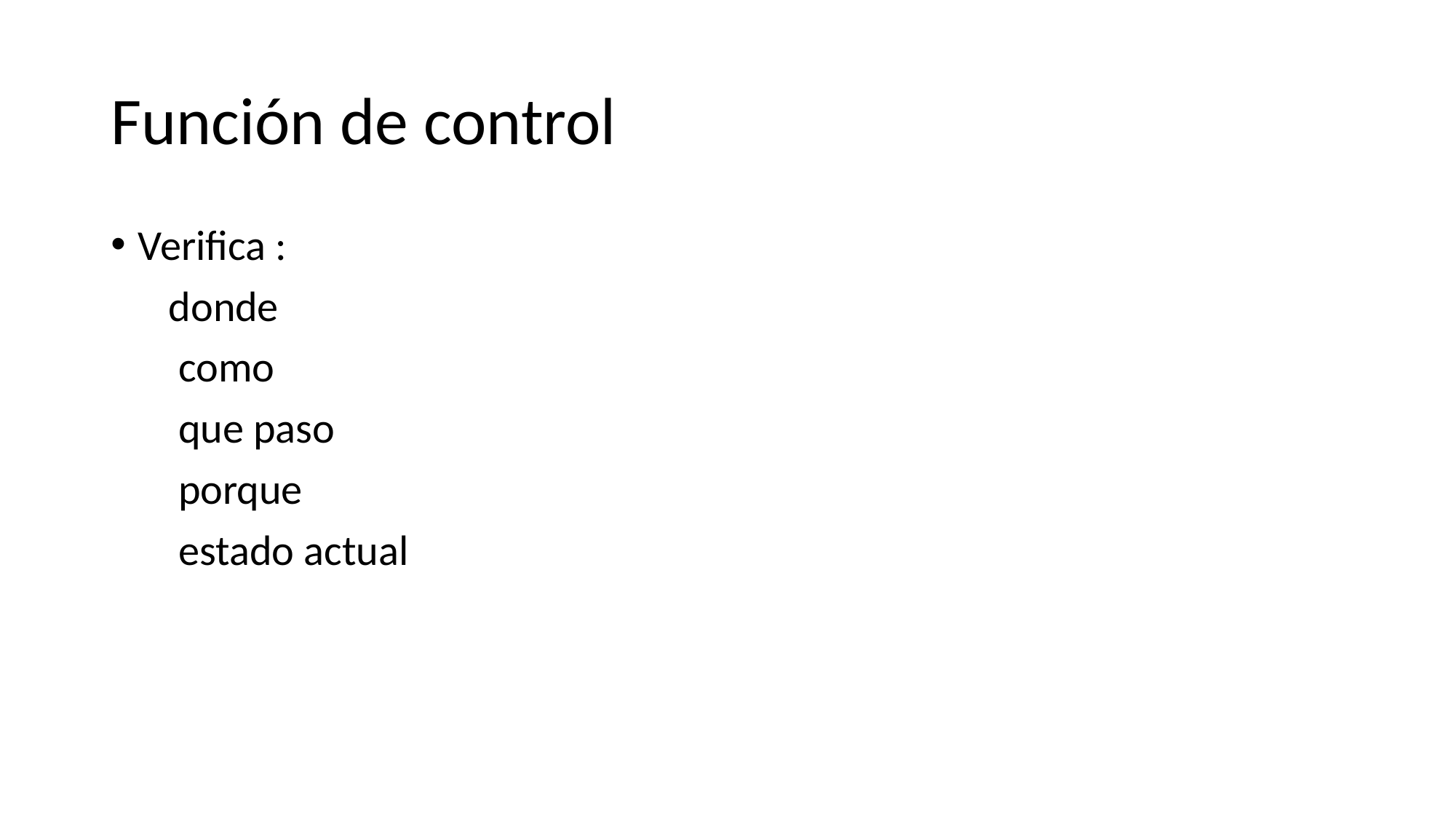

# Función de control
Verifica :
      donde
       como
       que paso
       porque
       estado actual